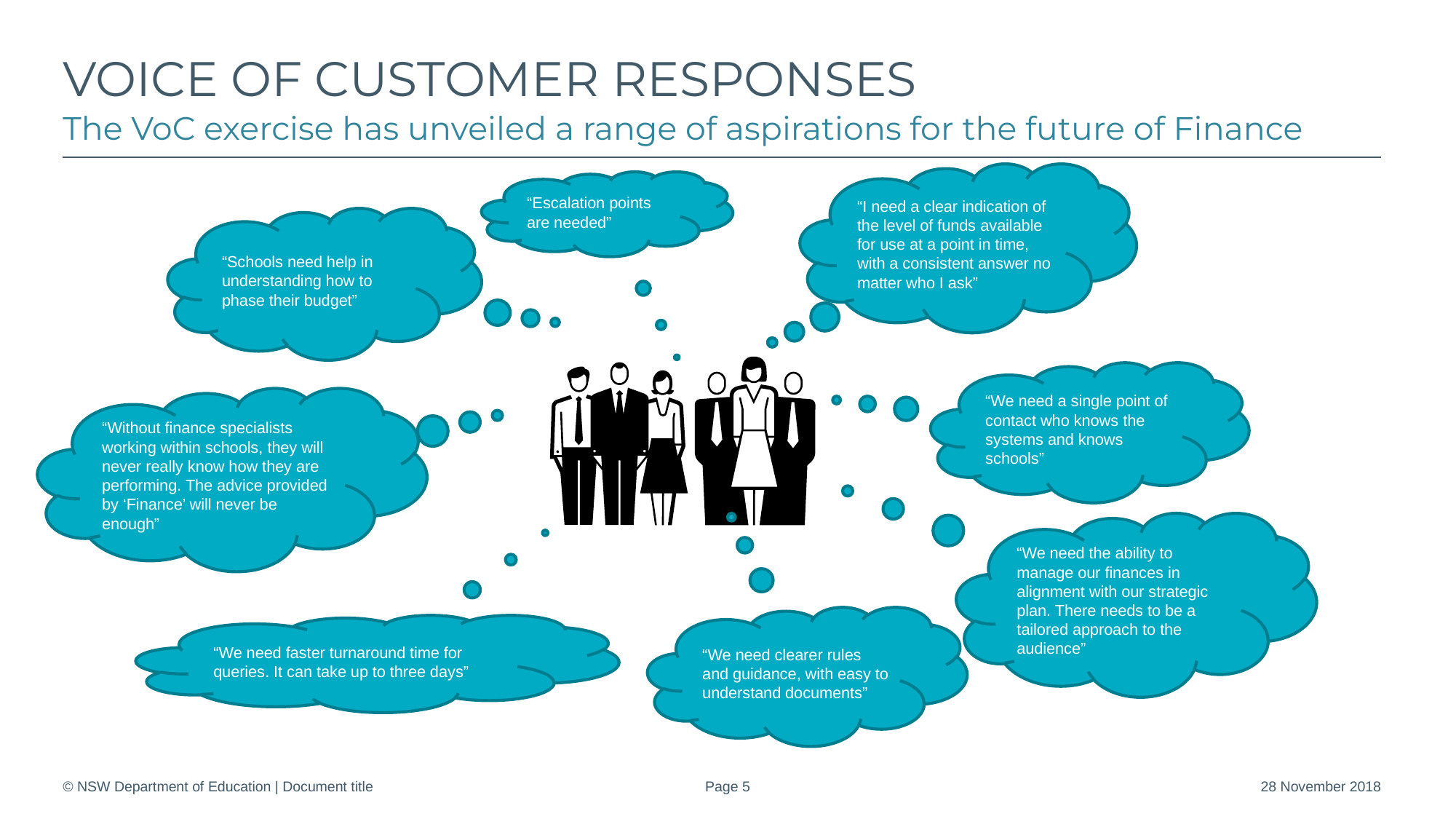

# Voice of customer responses
The VoC exercise has unveiled a range of aspirations for the future of Finance
“I need a clear indication of the level of funds available for use at a point in time, with a consistent answer no matter who I ask”
“Escalation points are needed”
“Schools need help in understanding how to phase their budget”

“We need a single point of contact who knows the systems and knows schools”
“Without finance specialists working within schools, they will never really know how they are performing. The advice provided by ‘Finance’ will never be enough”
“We need the ability to manage our finances in alignment with our strategic plan. There needs to be a tailored approach to the audience”
“We need clearer rules and guidance, with easy to understand documents”
“We need faster turnaround time for queries. It can take up to three days”
© NSW Department of Education | Document title
Page 5
28 November 2018